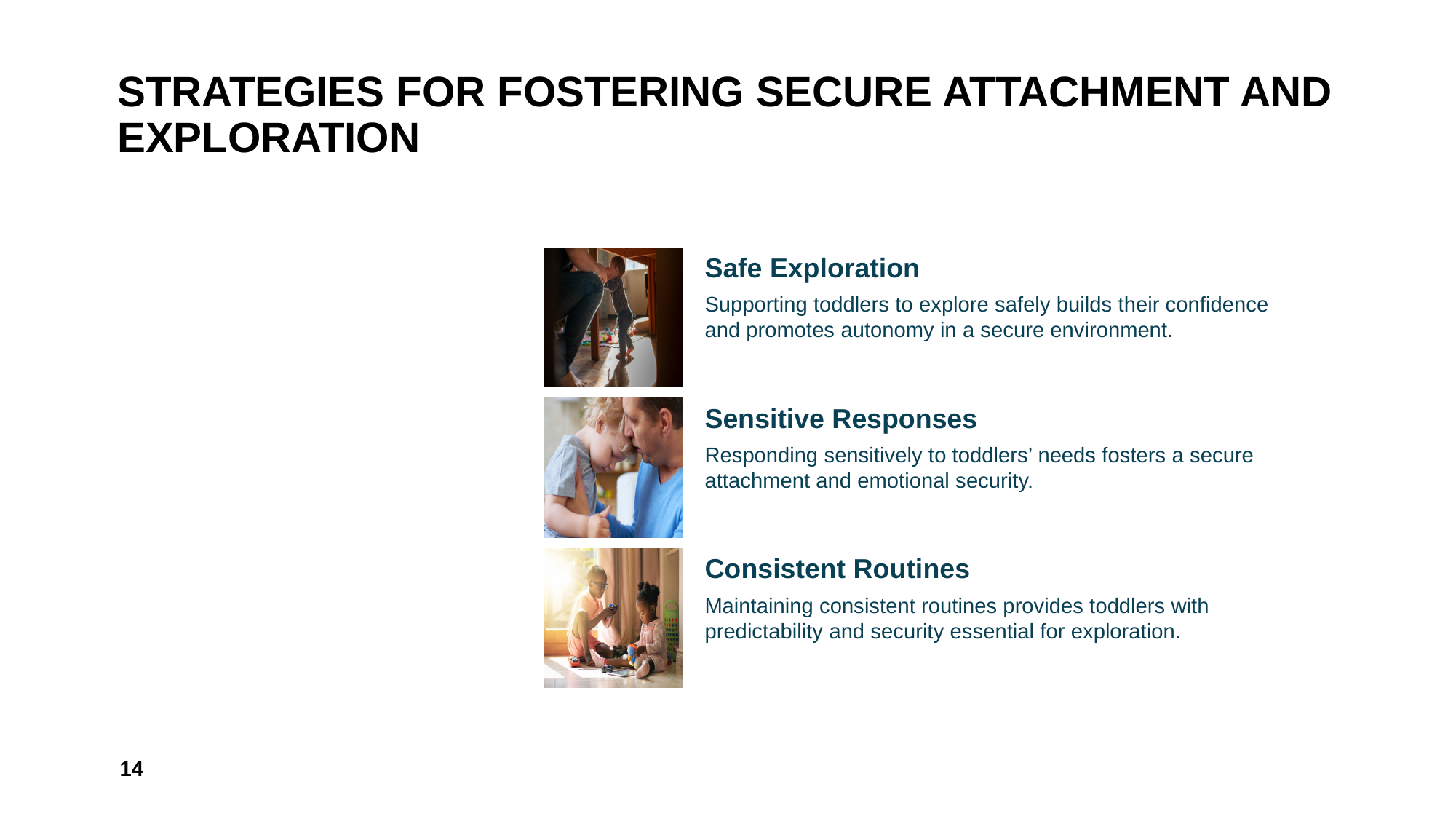

# Strategies for Fostering Secure Attachment and Exploration

Safe Exploration
Supporting toddlers to explore safely builds their confidence and promotes autonomy in a secure environment.
Sensitive Responses
Responding sensitively to toddlers’ needs fosters a secure attachment and emotional security.
Consistent Routines
Maintaining consistent routines provides toddlers with predictability and security essential for exploration.
14